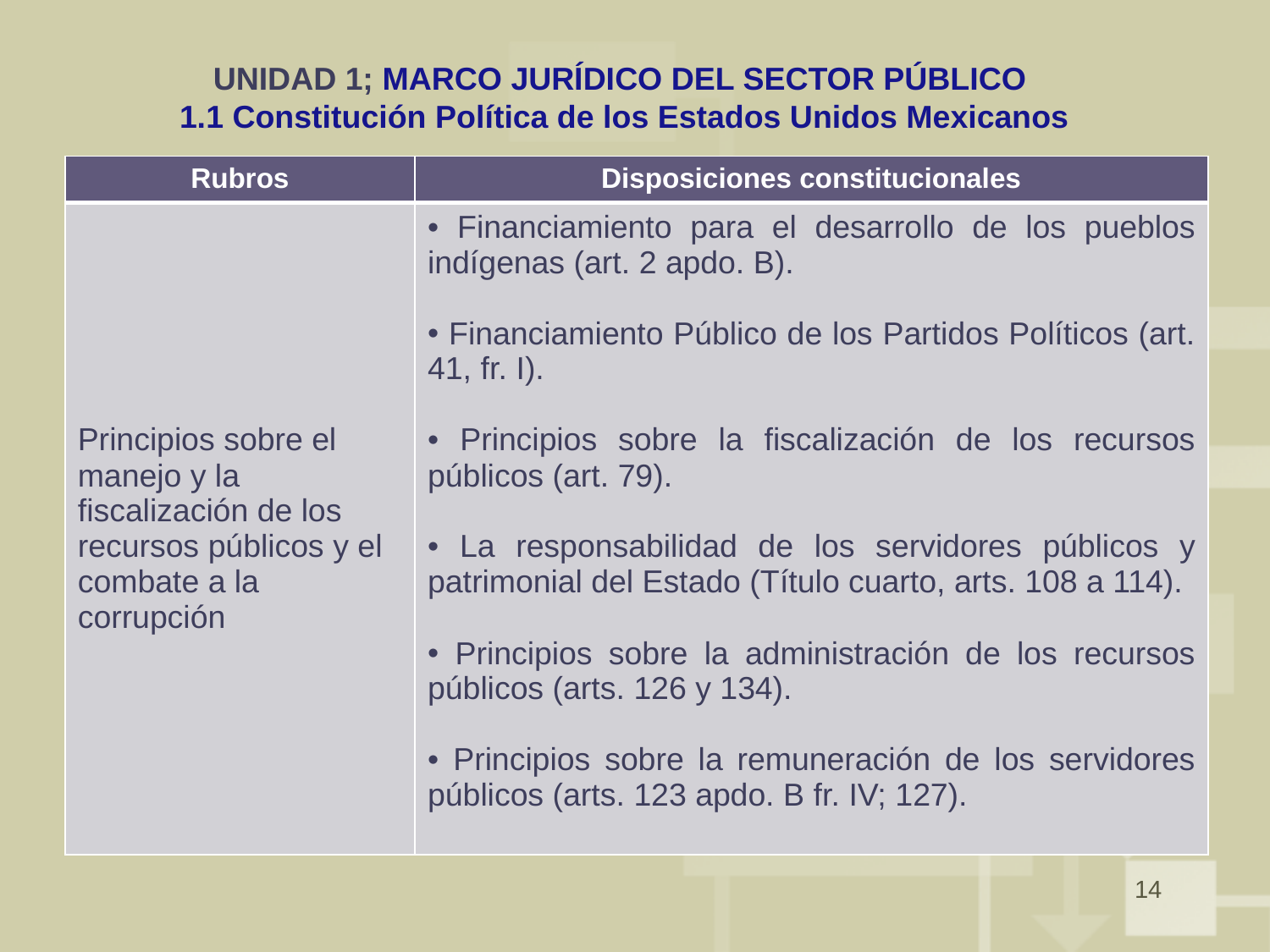

# UNIDAD 1; MARCO JURÍDICO DEL SECTOR PÚBLICO 1.1 Constitución Política de los Estados Unidos Mexicanos
| Rubros | Disposiciones constitucionales |
| --- | --- |
| Principios sobre el manejo y la fiscalización de los recursos públicos y el combate a la corrupción | Financiamiento para el desarrollo de los pueblos indígenas (art. 2 apdo. B). Financiamiento Público de los Partidos Políticos (art. 41, fr. I). Principios sobre la fiscalización de los recursos públicos (art. 79). La responsabilidad de los servidores públicos y patrimonial del Estado (Título cuarto, arts. 108 a 114). Principios sobre la administración de los recursos públicos (arts. 126 y 134). Principios sobre la remuneración de los servidores públicos (arts. 123 apdo. B fr. IV; 127). |
14